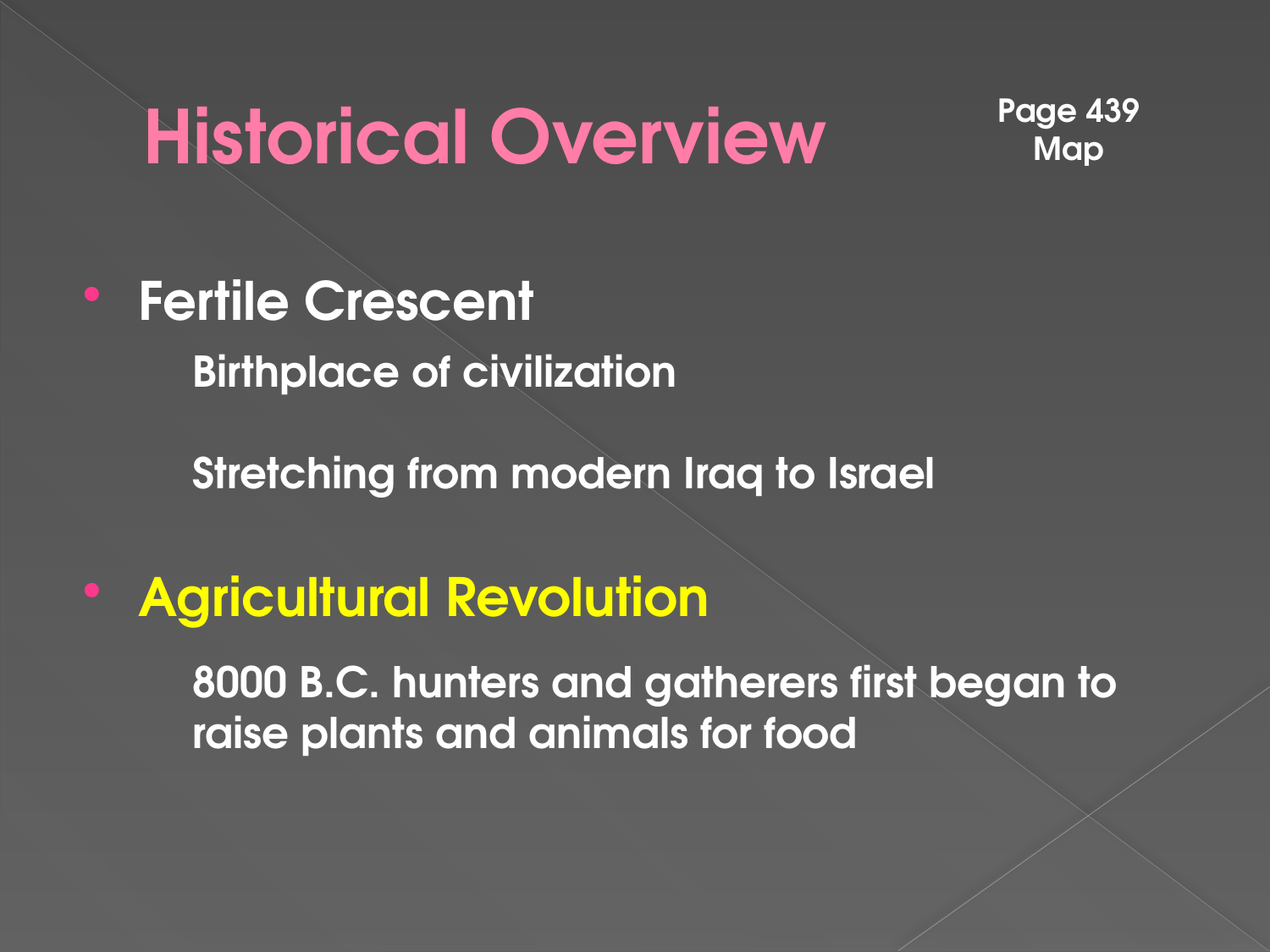

# Historical Overview
Page 439 Map
Fertile Crescent

Agricultural Revolution

Birthplace of civilization

Stretching from modern Iraq to Israel

8000 B.C. hunters and gatherers first began to raise plants and animals for food